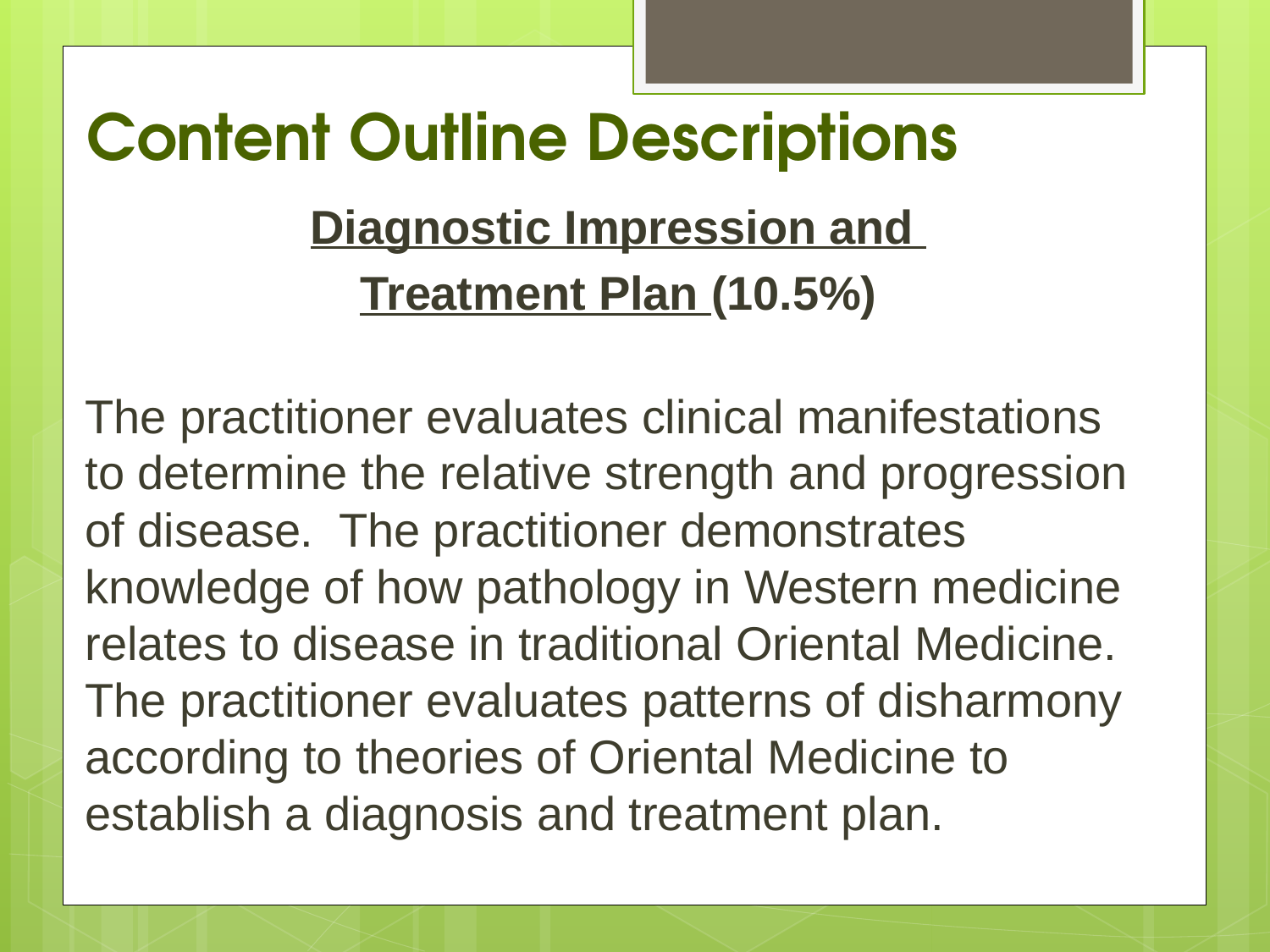

# Content Outline Descriptions
Diagnostic Impression and
Treatment Plan (10.5%)

The practitioner evaluates clinical manifestations to determine the relative strength and progression of disease.  The practitioner demonstrates knowledge of how pathology in Western medicine relates to disease in traditional Oriental Medicine. The practitioner evaluates patterns of disharmony according to theories of Oriental Medicine to establish a diagnosis and treatment plan.